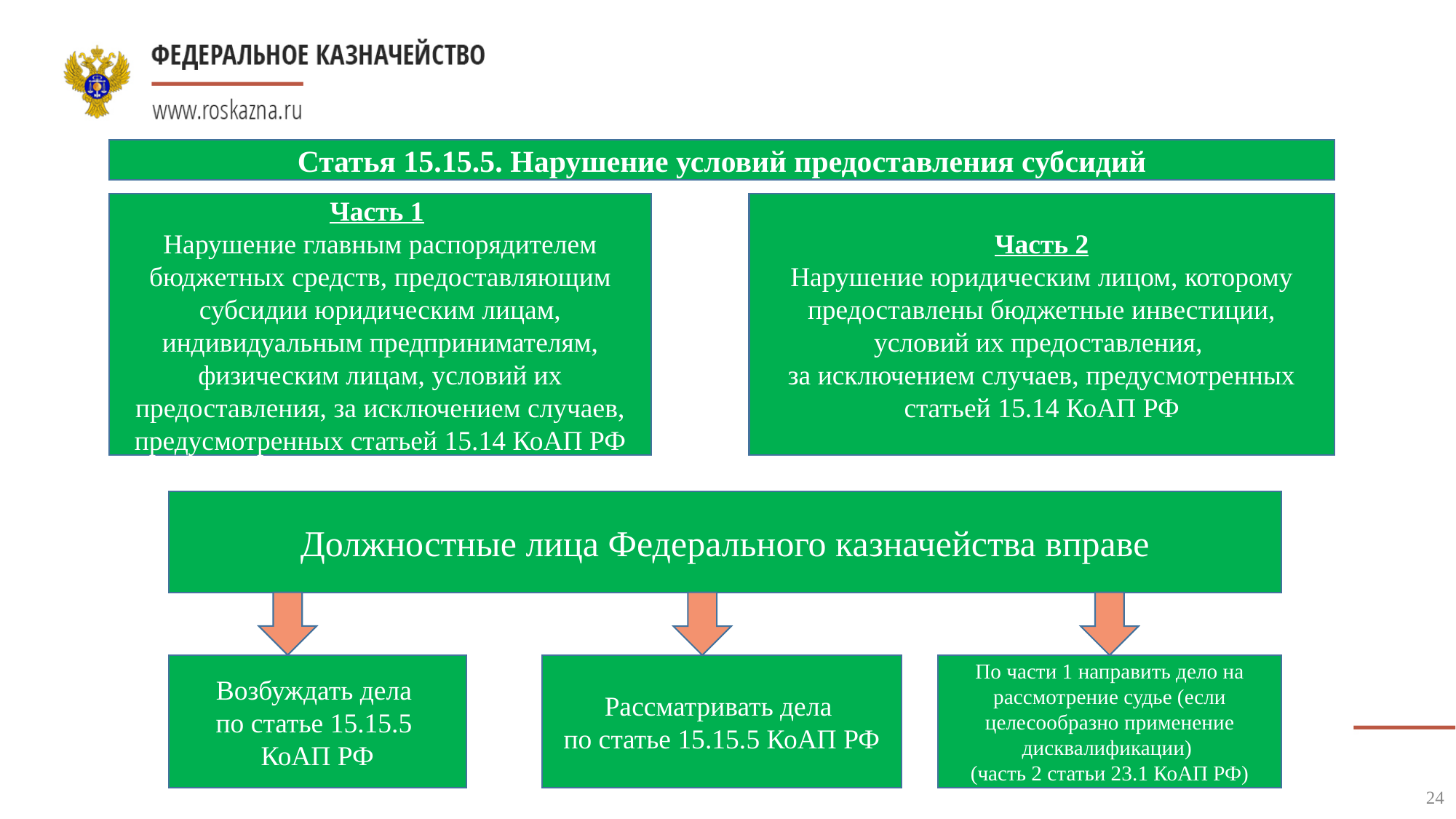

#
Статья 15.15.5. Нарушение условий предоставления субсидий
Часть 1
Нарушение главным распорядителем бюджетных средств, предоставляющим субсидии юридическим лицам, индивидуальным предпринимателям, физическим лицам, условий их предоставления, за исключением случаев, предусмотренных статьей 15.14 КоАП РФ
Часть 2
Нарушение юридическим лицом, которому предоставлены бюджетные инвестиции, условий их предоставления,
за исключением случаев, предусмотренных статьей 15.14 КоАП РФ
Должностные лица Федерального казначейства вправе

Возбуждать дела
по статье 15.15.5  КоАП РФ
Рассматривать дела
по статье 15.15.5 КоАП РФ
По части 1 направить дело на рассмотрение судье (если целесообразно применение дисквалификации)
(часть 2 статьи 23.1 КоАП РФ)
24